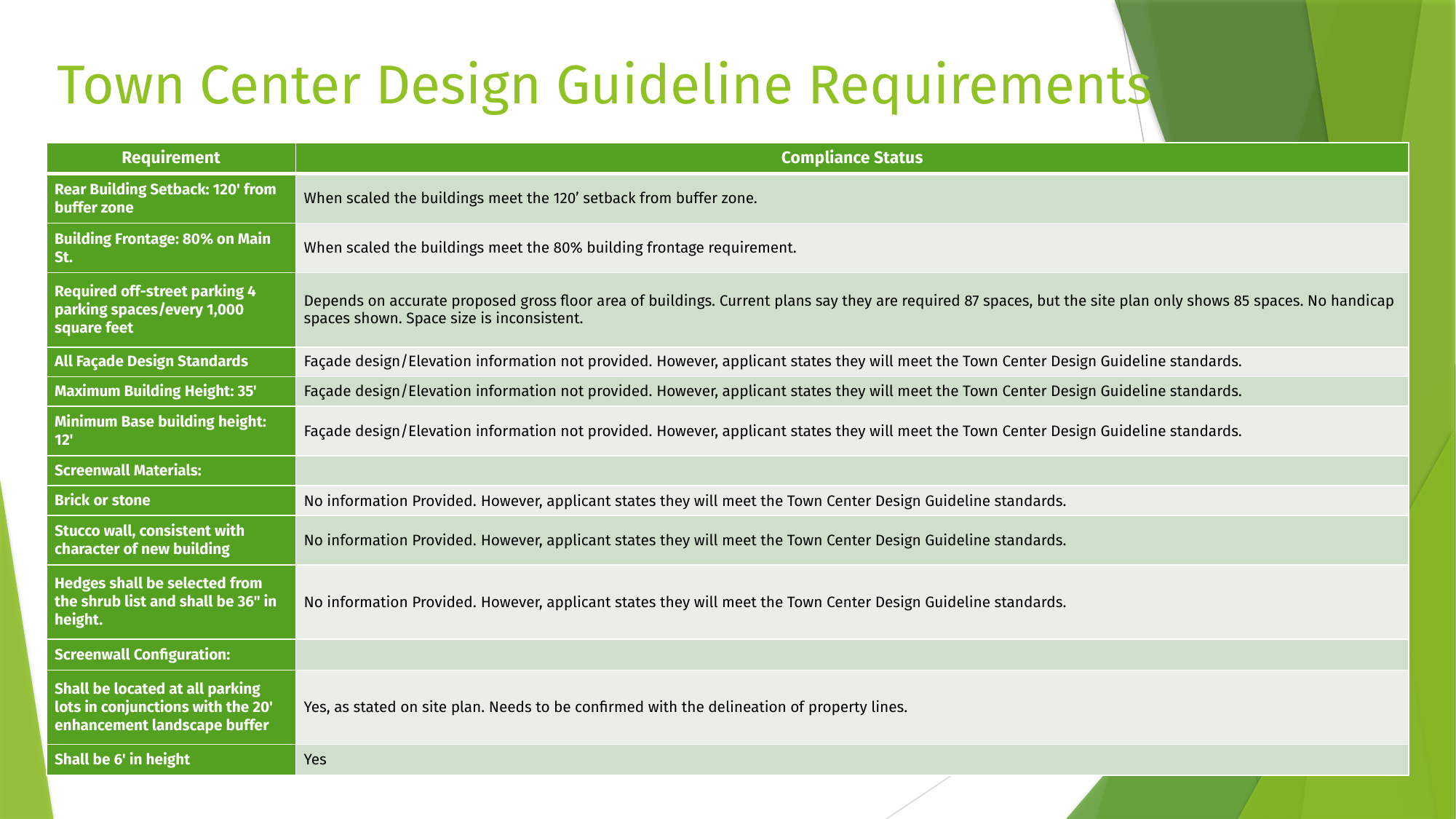

# Town Center Design Guideline Requirements
| Requirement | Compliance Status |
| --- | --- |
| Rear Building Setback: 120' from buffer zone | When scaled the buildings meet the 120’ setback from buffer zone. |
| Building Frontage: 80% on Main St. | When scaled the buildings meet the 80% building frontage requirement. |
| Required off-street parking 4 parking spaces/every 1,000 square feet | Depends on accurate proposed gross floor area of buildings. Current plans say they are required 87 spaces, but the site plan only shows 85 spaces. No handicap spaces shown. Space size is inconsistent. |
| All Façade Design Standards | Façade design/Elevation information not provided. However, applicant states they will meet the Town Center Design Guideline standards. |
| Maximum Building Height: 35' | Façade design/Elevation information not provided. However, applicant states they will meet the Town Center Design Guideline standards. |
| Minimum Base building height: 12' | Façade design/Elevation information not provided. However, applicant states they will meet the Town Center Design Guideline standards. |
| Screenwall Materials: |  |
| Brick or stone | No information Provided. However, applicant states they will meet the Town Center Design Guideline standards. |
| Stucco wall, consistent with character of new building | No information Provided. However, applicant states they will meet the Town Center Design Guideline standards. |
| Hedges shall be selected from the shrub list and shall be 36" in height. | No information Provided. However, applicant states they will meet the Town Center Design Guideline standards. |
| Screenwall Configuration: |  |
| Shall be located at all parking lots in conjunctions with the 20' enhancement landscape buffer | Yes, as stated on site plan. Needs to be confirmed with the delineation of property lines. |
| Shall be 6' in height | Yes |